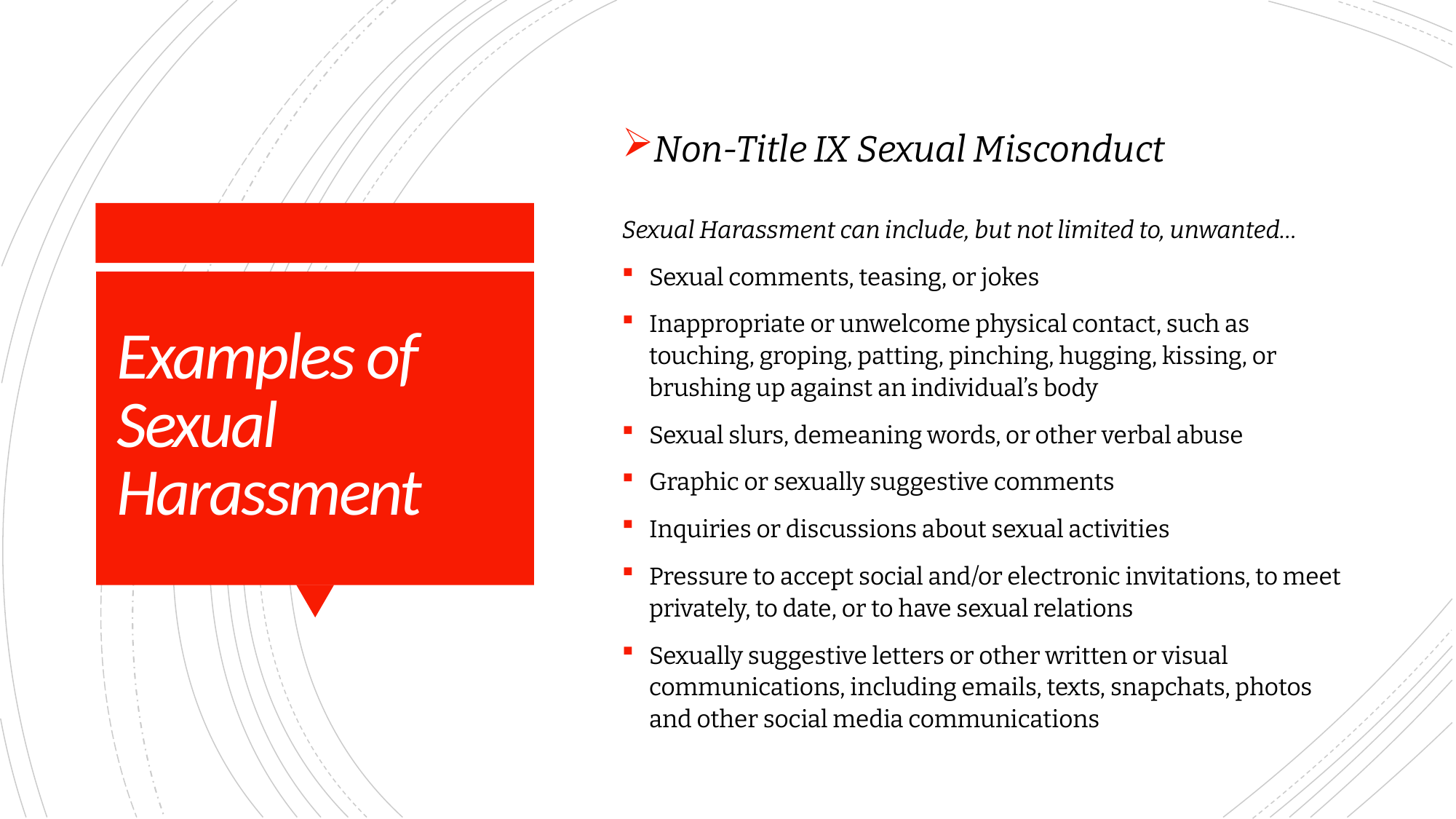

Non-Title IX Sexual Misconduct
Sexual Harassment can include, but not limited to, unwanted…
Sexual comments, teasing, or jokes
Inappropriate or unwelcome physical contact, such as touching, groping, patting, pinching, hugging, kissing, or brushing up against an individual’s body
Sexual slurs, demeaning words, or other verbal abuse
Graphic or sexually suggestive comments
Inquiries or discussions about sexual activities
Pressure to accept social and/or electronic invitations, to meet privately, to date, or to have sexual relations
Sexually suggestive letters or other written or visual communications, including emails, texts, snapchats, photos and other social media communications

# Examples of Sexual Harassment